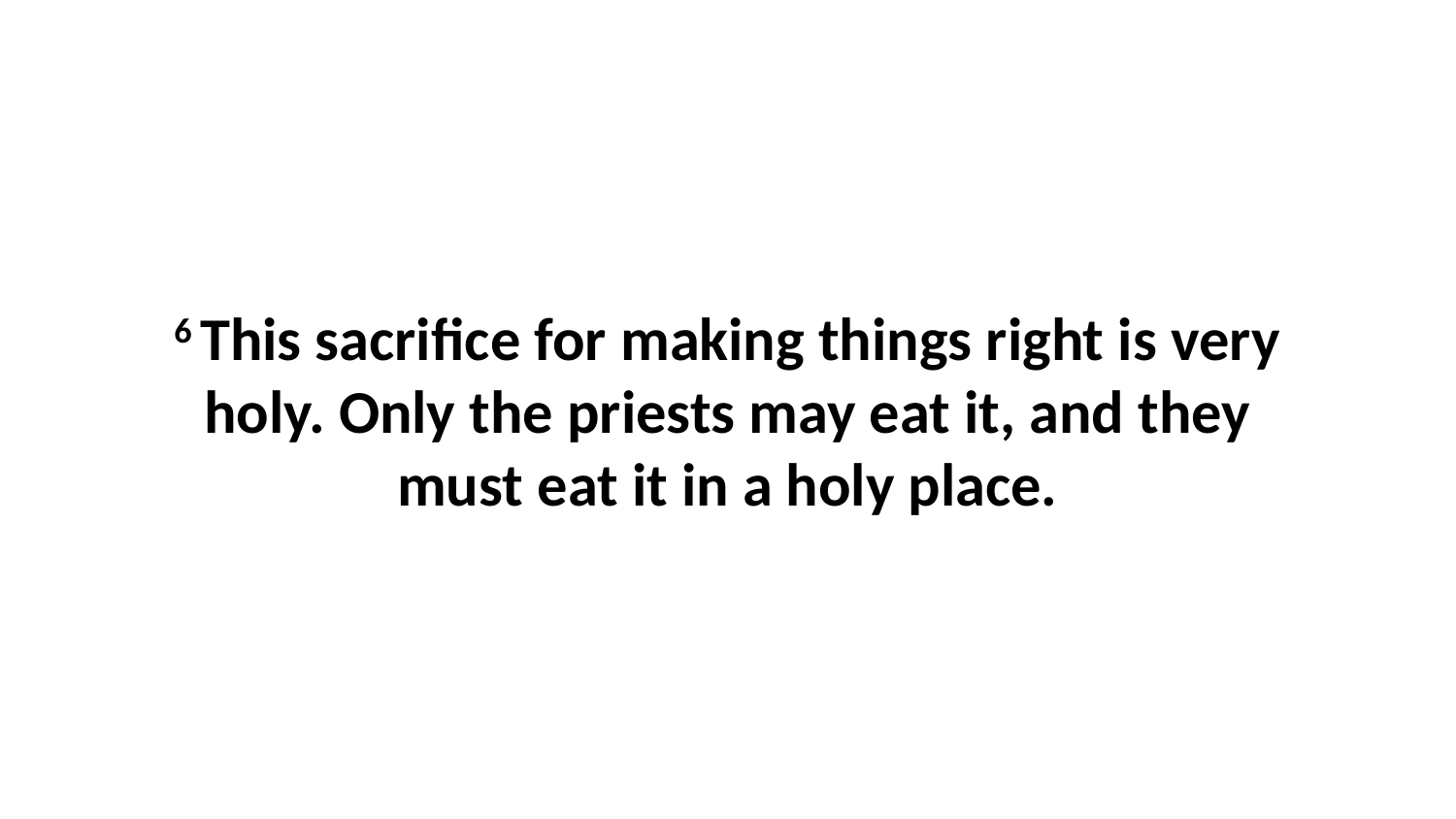

6 This sacrifice for making things right is very holy. Only the priests may eat it, and they must eat it in a holy place.